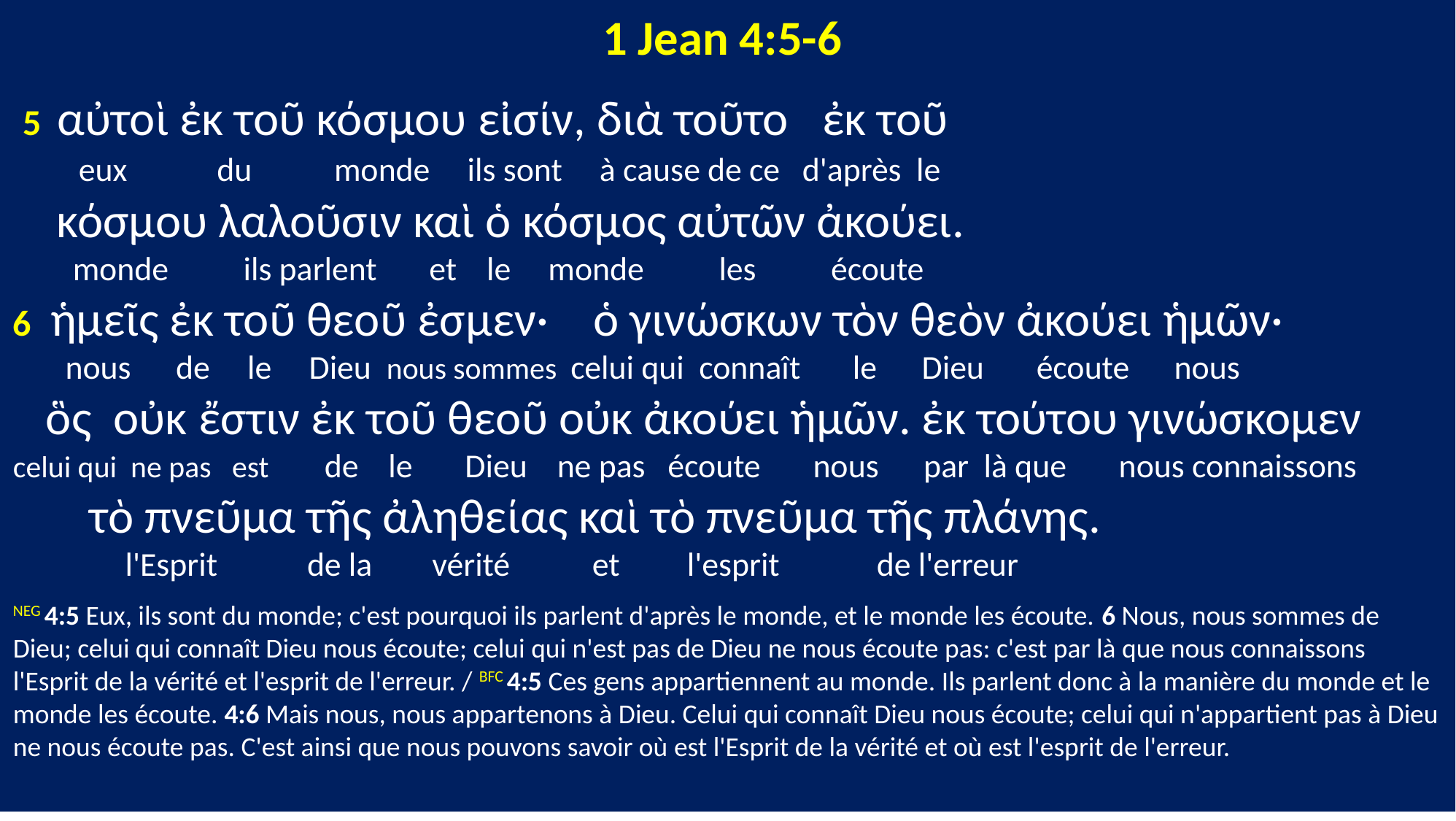

1 Jean 4:5-6

 5  αὐτοὶ ἐκ τοῦ κόσμου εἰσίν, διὰ τοῦτο   ἐκ τοῦ
        eux            du           monde     ils sont     à cause de ce   d'après  le
    κόσμου λαλοῦσιν καὶ ὁ κόσμος αὐτῶν ἀκούει.
        monde          ils parlent       et    le     monde          les          écoute
6  ἡμεῖς ἐκ τοῦ θεοῦ ἐσμεν·    ὁ γινώσκων τὸν θεὸν ἀκούει ἡμῶν·
       nous      de     le     Dieu  nous sommes  celui qui  connaît       le      Dieu       écoute      nous
   ὃς  οὐκ ἔστιν ἐκ τοῦ θεοῦ οὐκ ἀκούει ἡμῶν. ἐκ τούτου γινώσκομεν
celui qui  ne pas   est        de    le       Dieu    ne pas   écoute       nous      par  là que       nous connaissons
       τὸ πνεῦμα τῆς ἀληθείας καὶ τὸ πνεῦμα τῆς πλάνης.
               l'Esprit            de la        vérité           et         l'esprit             de l'erreur

NEG 4:5 Eux, ils sont du monde; c'est pourquoi ils parlent d'après le monde, et le monde les écoute. 6 Nous, nous sommes de Dieu; celui qui connaît Dieu nous écoute; celui qui n'est pas de Dieu ne nous écoute pas: c'est par là que nous connaissons l'Esprit de la vérité et l'esprit de l'erreur. / BFC 4:5 Ces gens appartiennent au monde. Ils parlent donc à la manière du monde et le monde les écoute. 4:6 Mais nous, nous appartenons à Dieu. Celui qui connaît Dieu nous écoute; celui qui n'appartient pas à Dieu ne nous écoute pas. C'est ainsi que nous pouvons savoir où est l'Esprit de la vérité et où est l'esprit de l'erreur.